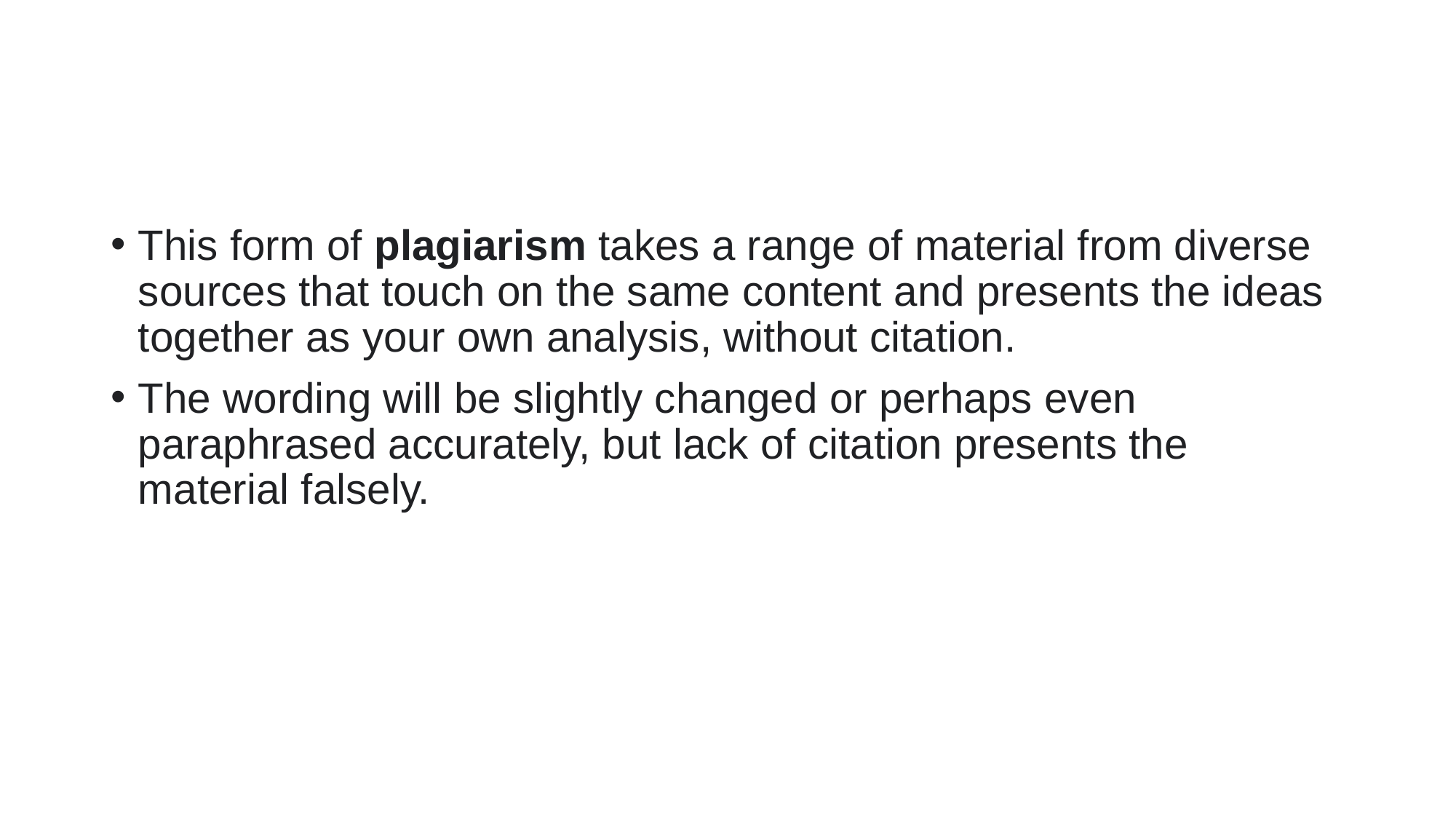

#
This form of plagiarism takes a range of material from diverse sources that touch on the same content and presents the ideas together as your own analysis, without citation.
The wording will be slightly changed or perhaps even paraphrased accurately, but lack of citation presents the material falsely.